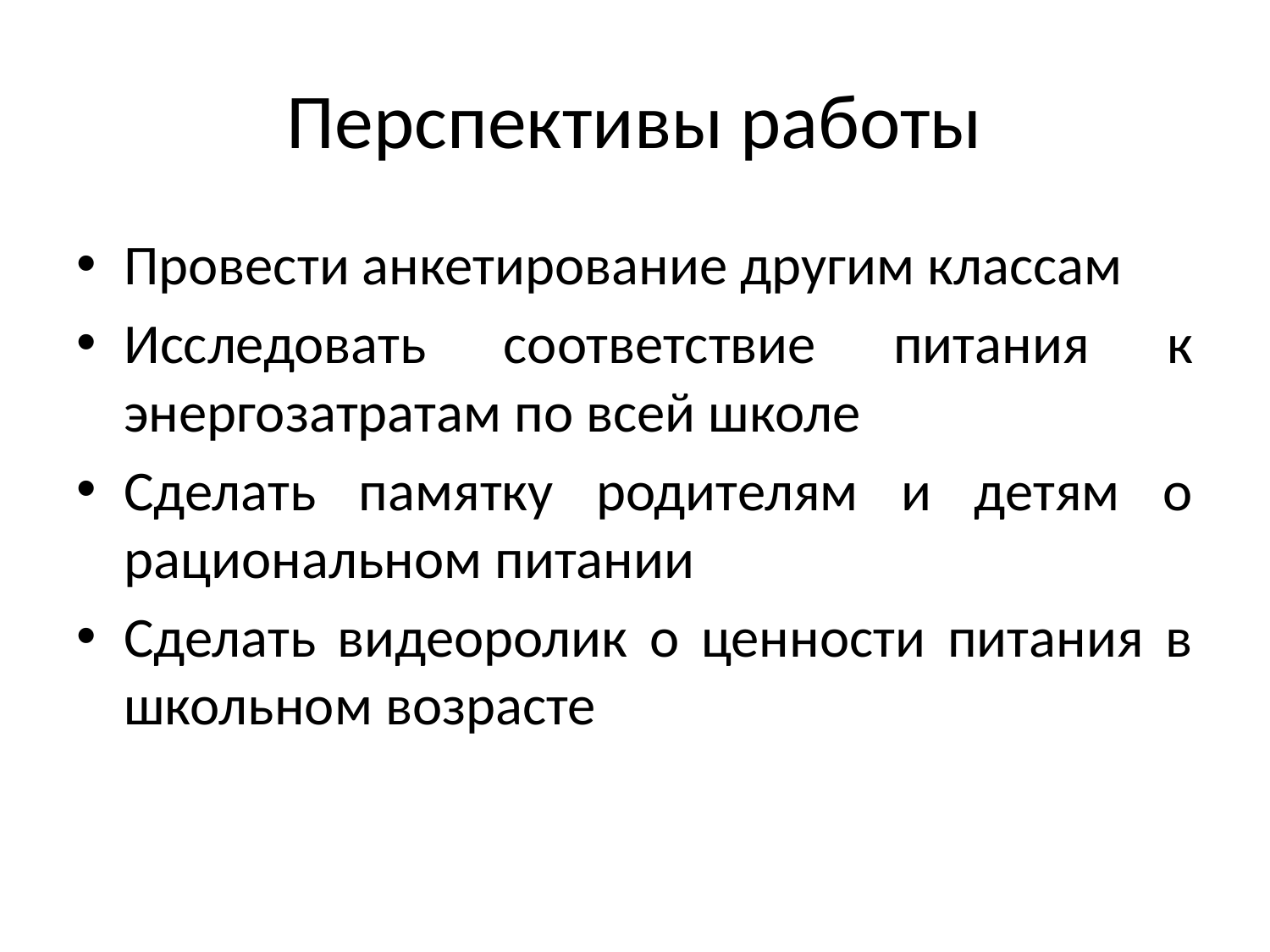

# Перспективы работы
Провести анкетирование другим классам
Исследовать соответствие питания к энергозатратам по всей школе
Сделать памятку родителям и детям о рациональном питании
Сделать видеоролик о ценности питания в школьном возрасте